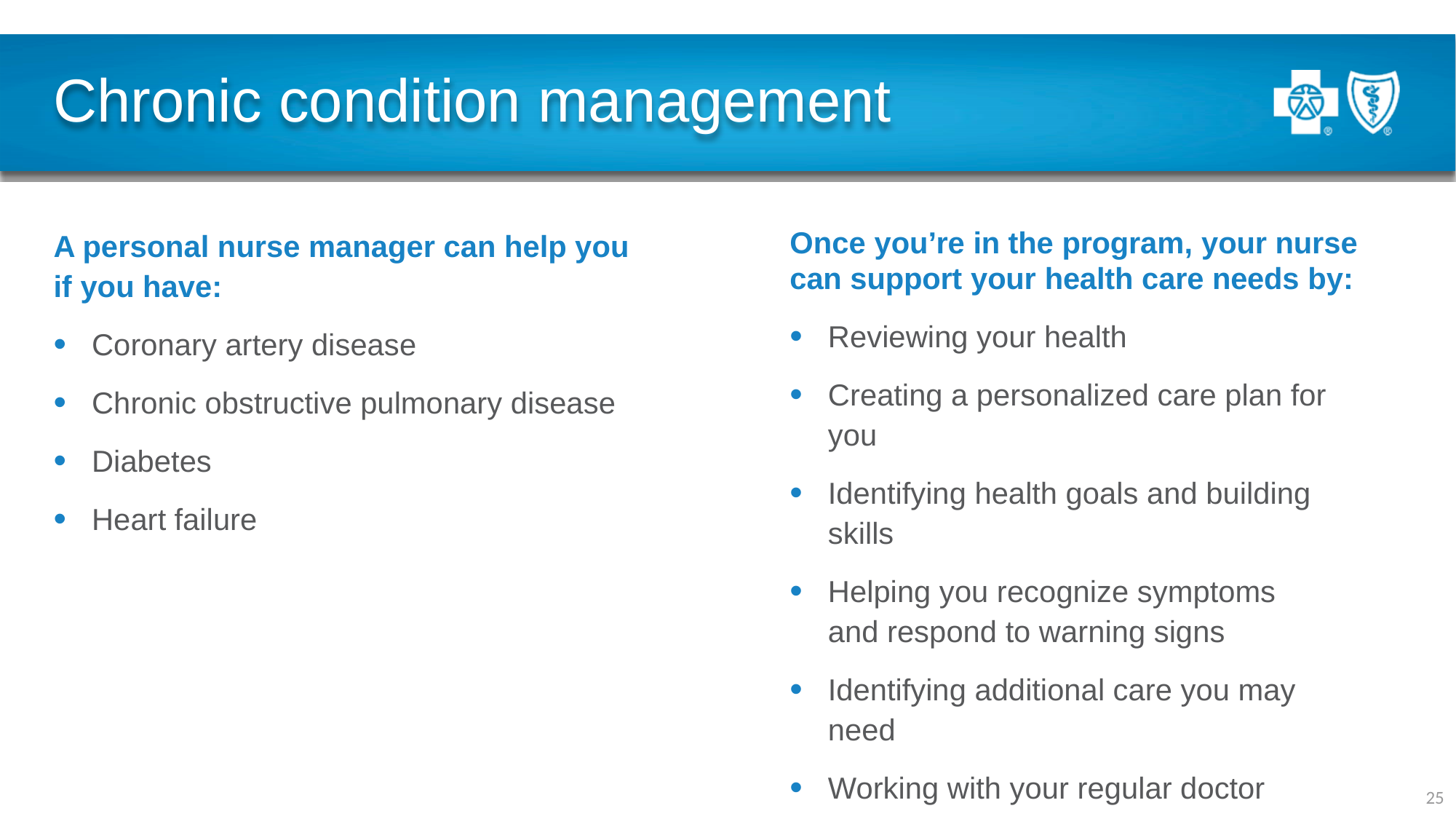

# Chronic condition management

A personal nurse manager can help you if you have:
Coronary artery disease
Chronic obstructive pulmonary disease
Diabetes
Heart failure

Once you’re in the program, your nurse can support your health care needs by:
Reviewing your health
Creating a personalized care plan for you
Identifying health goals and building skills
Helping you recognize symptoms and respond to warning signs
Identifying additional care you may need
Working with your regular doctor

25